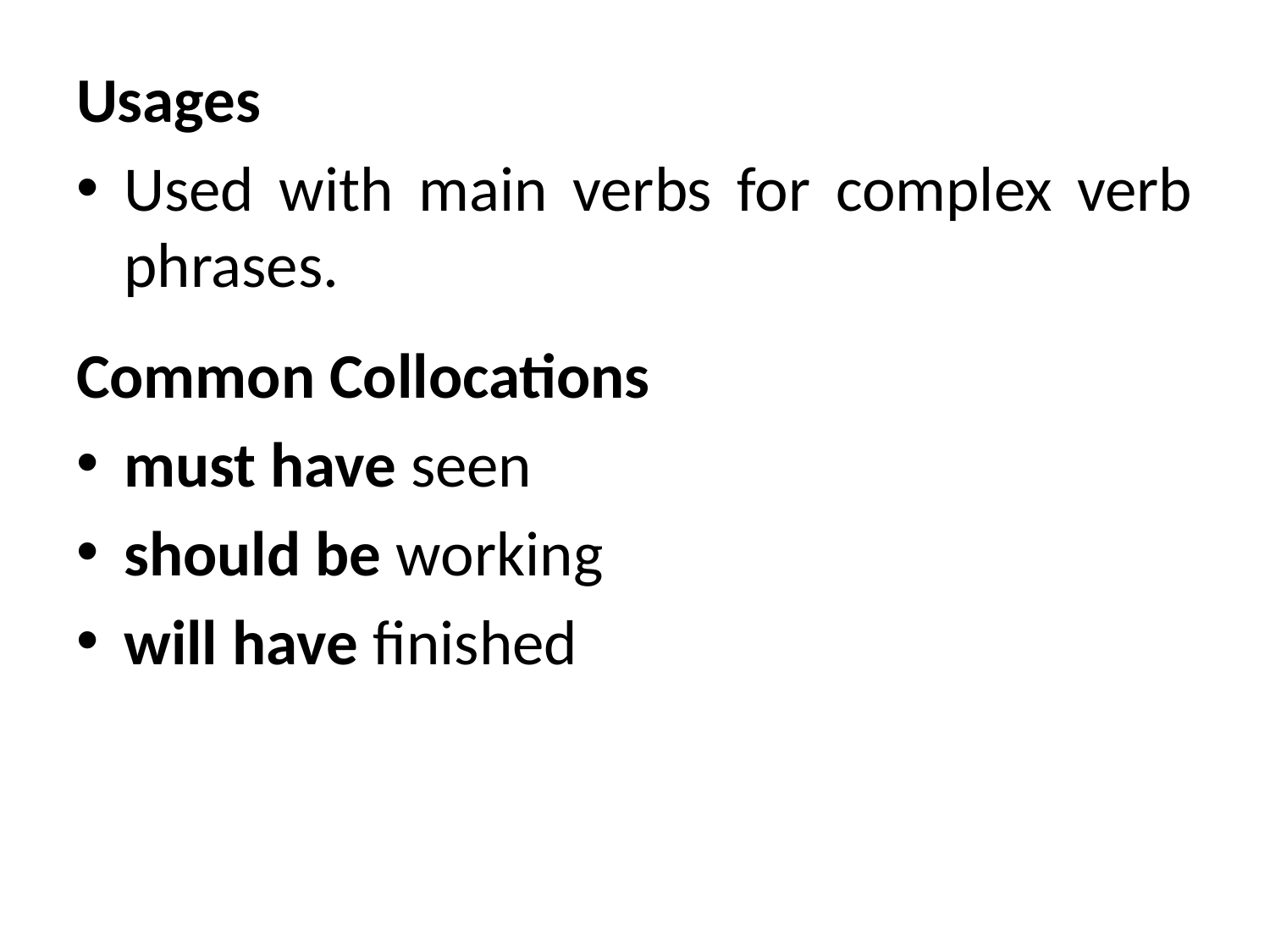

Usages
Used with main verbs for complex verb phrases.
Common Collocations
must have seen
should be working
will have finished